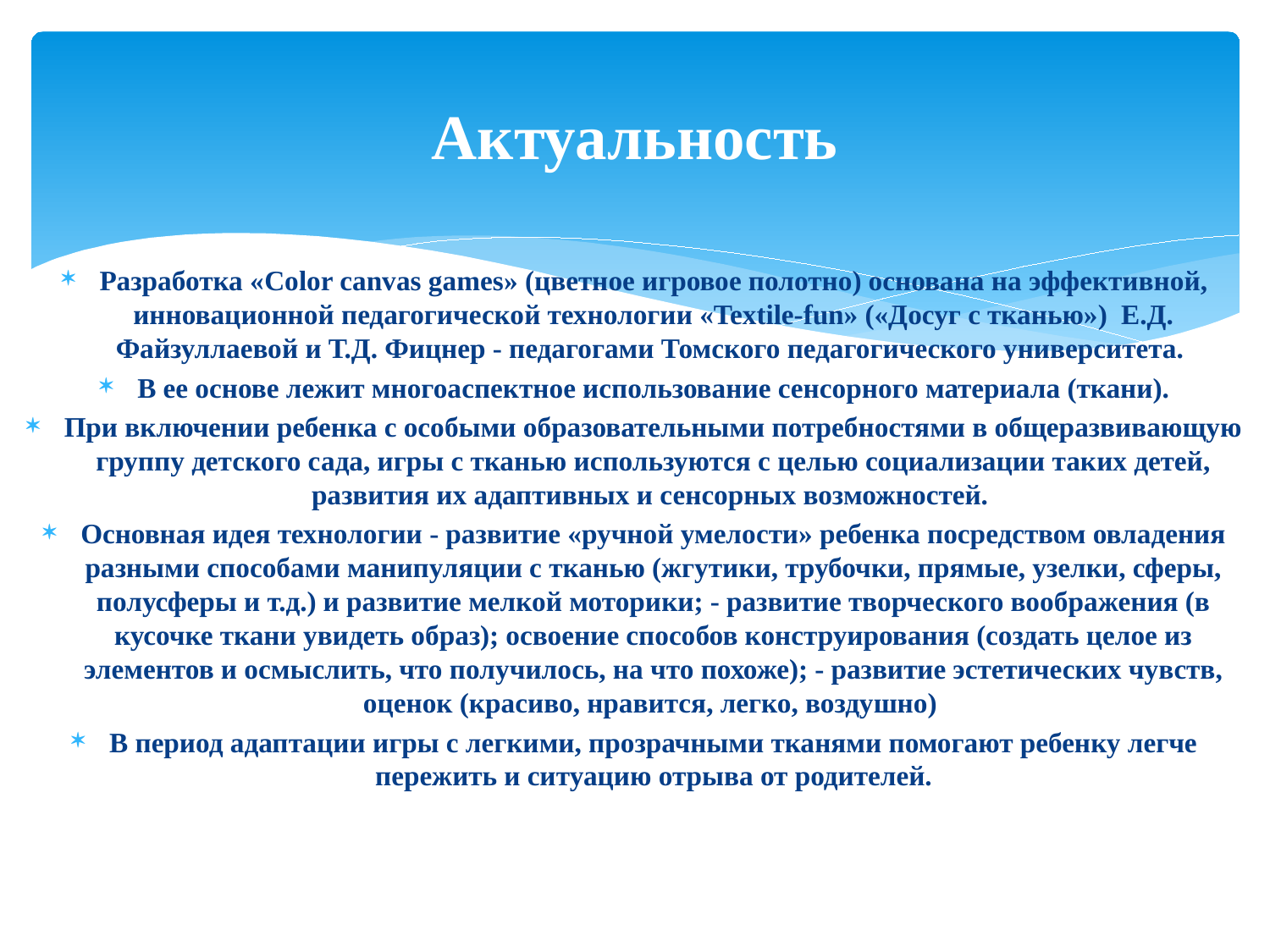

# Актуальность
Разработка «Color canvas games» (цветное игровое полотно) основана на эффективной, инновационной педагогической технологии «Textile-fun» («Досуг с тканью»)  Е.Д. Файзуллаевой и Т.Д. Фицнер - педагогами Томского педагогического университета.
В ее основе лежит многоаспектное использование сенсорного материала (ткани).
При включении ребенка с особыми образовательными потребностями в общеразвивающую группу детского сада, игры с тканью используются с целью социализации таких детей, развития их адаптивных и сенсорных возможностей.
Основная идея технологии - развитие «ручной умелости» ребенка посредством овладения разными способами манипуляции с тканью (жгутики, трубочки, прямые, узелки, сферы, полусферы и т.д.) и развитие мелкой моторики; - развитие творческого воображения (в кусочке ткани увидеть образ); освоение способов конструирования (создать целое из элементов и осмыслить, что получилось, на что похоже); - развитие эстетических чувств, оценок (красиво, нравится, легко, воздушно)
В период адаптации игры с легкими, прозрачными тканями помогают ребенку легче пережить и ситуацию отрыва от родителей.